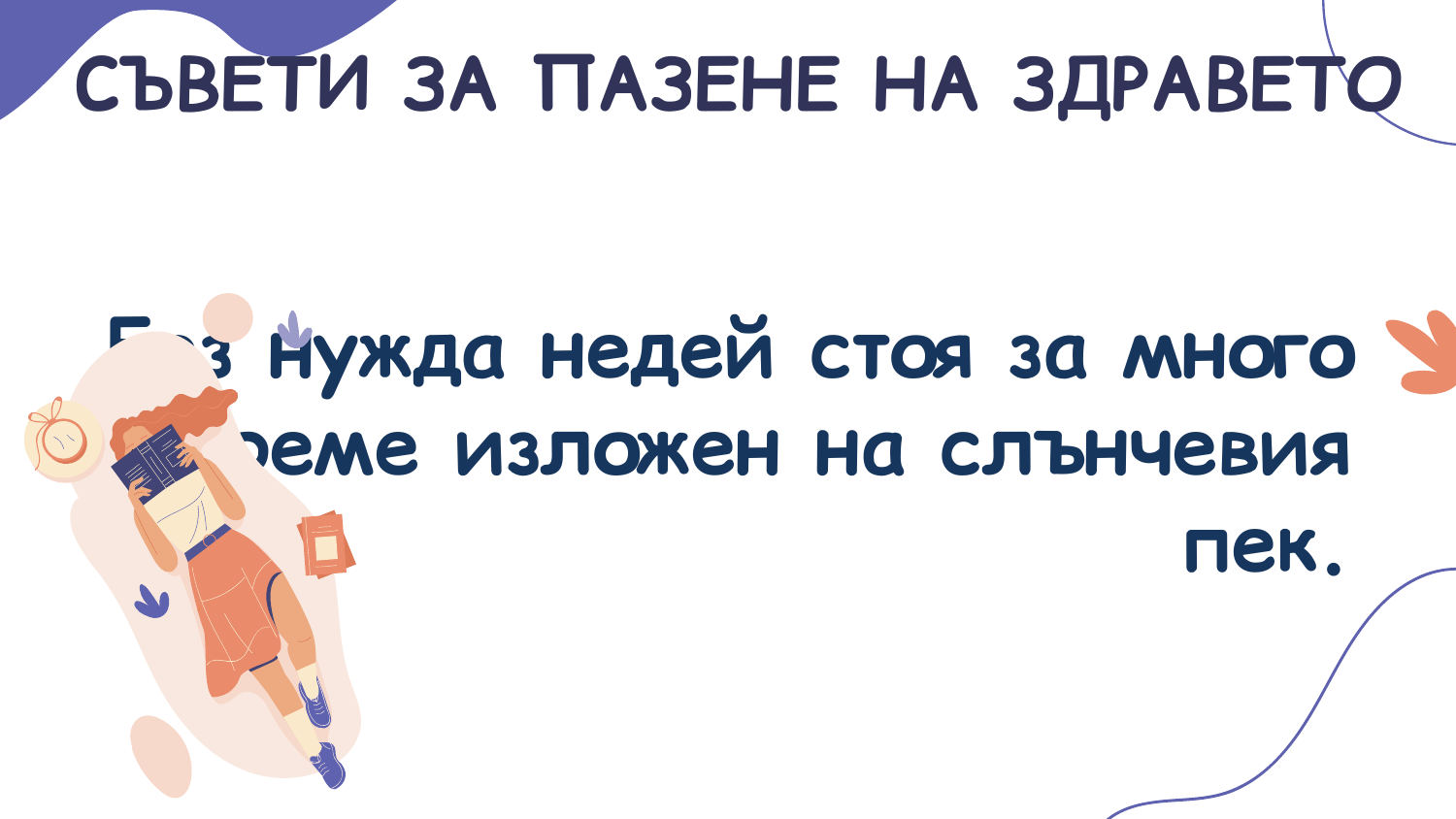

СЪВЕТИ ЗА ПАЗЕНЕ НА ЗДРАВЕТО
Без нужда недей стоя за много време изложен на слънчевия пек.